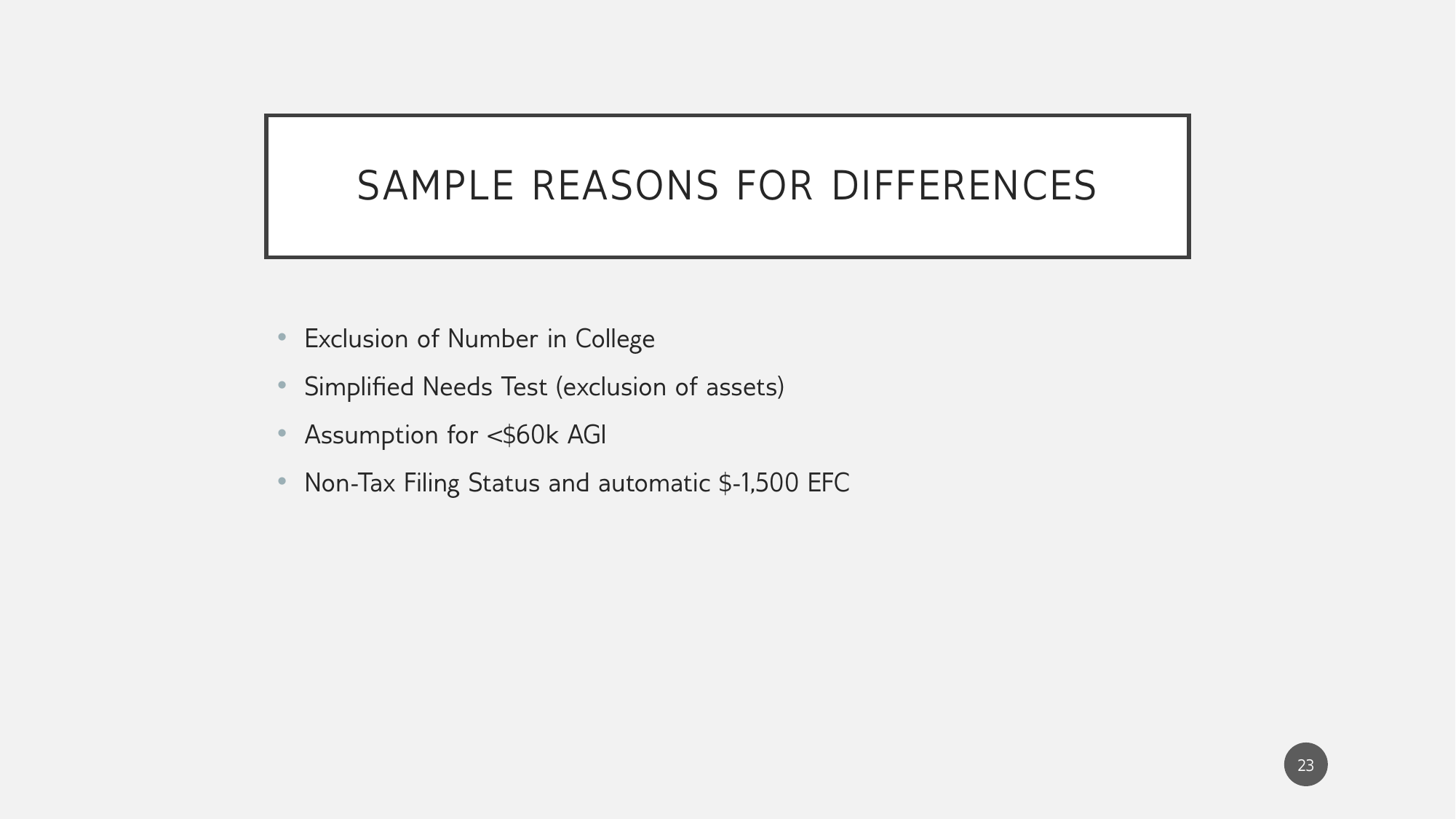

# Sample Reasons for differences
Exclusion of Number in College
Simplified Needs Test (exclusion of assets)
Assumption for <$60k AGI
Non-Tax Filing Status and automatic $-1,500 EFC
23